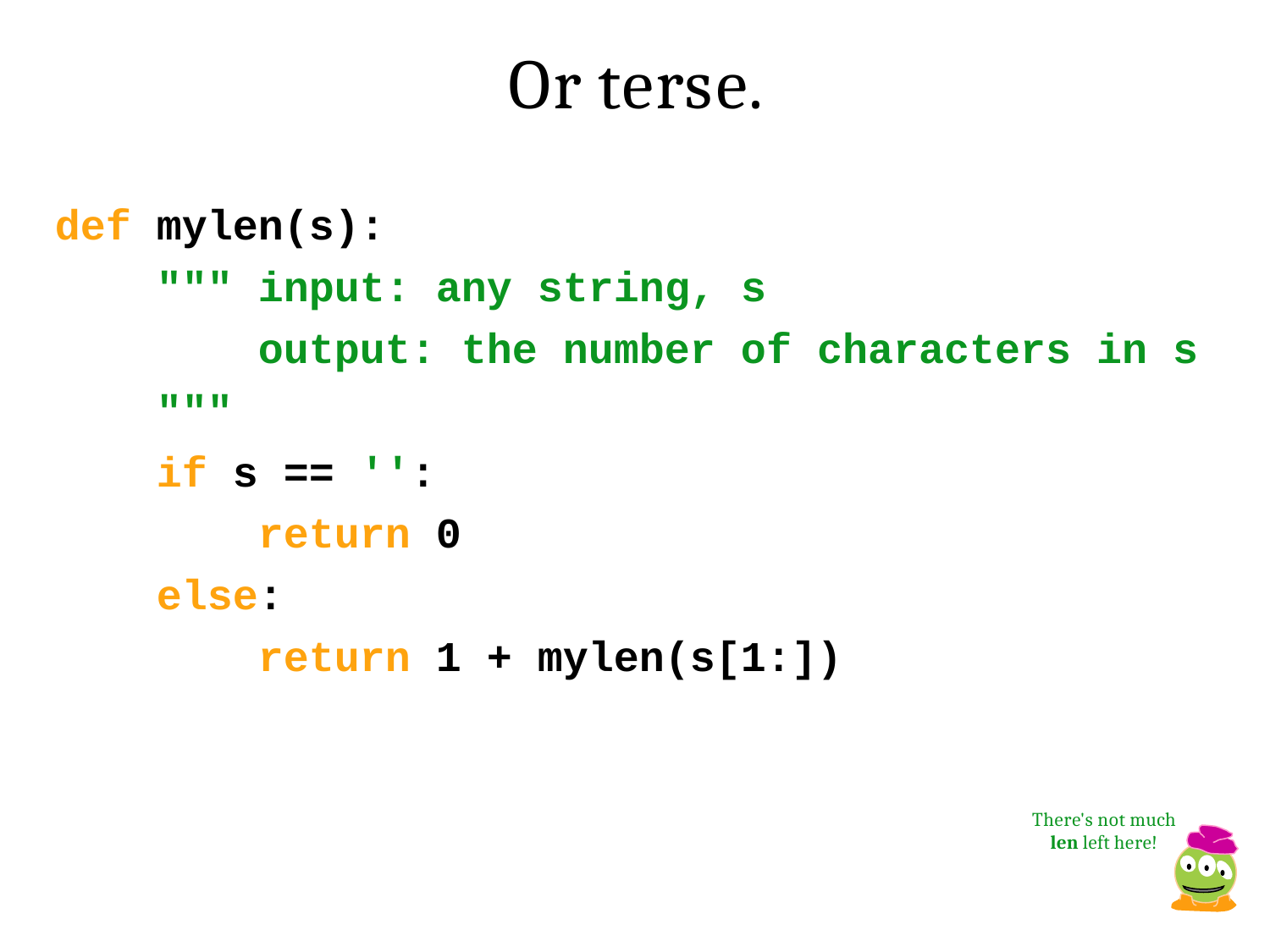

Or terse.
def mylen(s):
    """ input: any string, s
        output: the number of characters in s
    """
    if s == '':
        return 0
    else:
        return 1 + mylen(s[1:])
There's not much len left here!